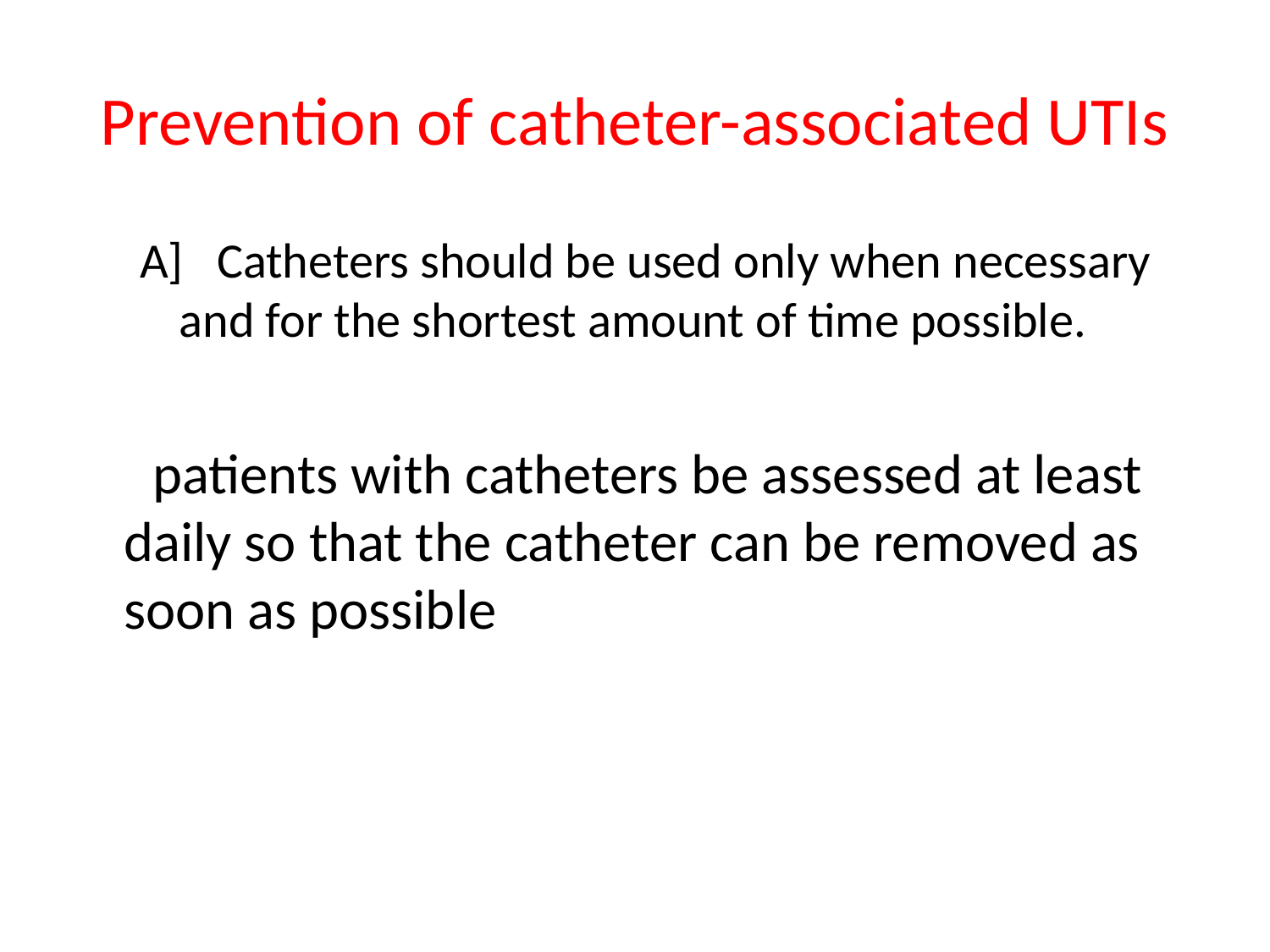

# Prevention of catheter-associated UTIs
A]   Catheters should be used only when necessary and for the shortest amount of time possible.

      patients with catheters be assessed at least daily so that the catheter can be removed as soon as possible